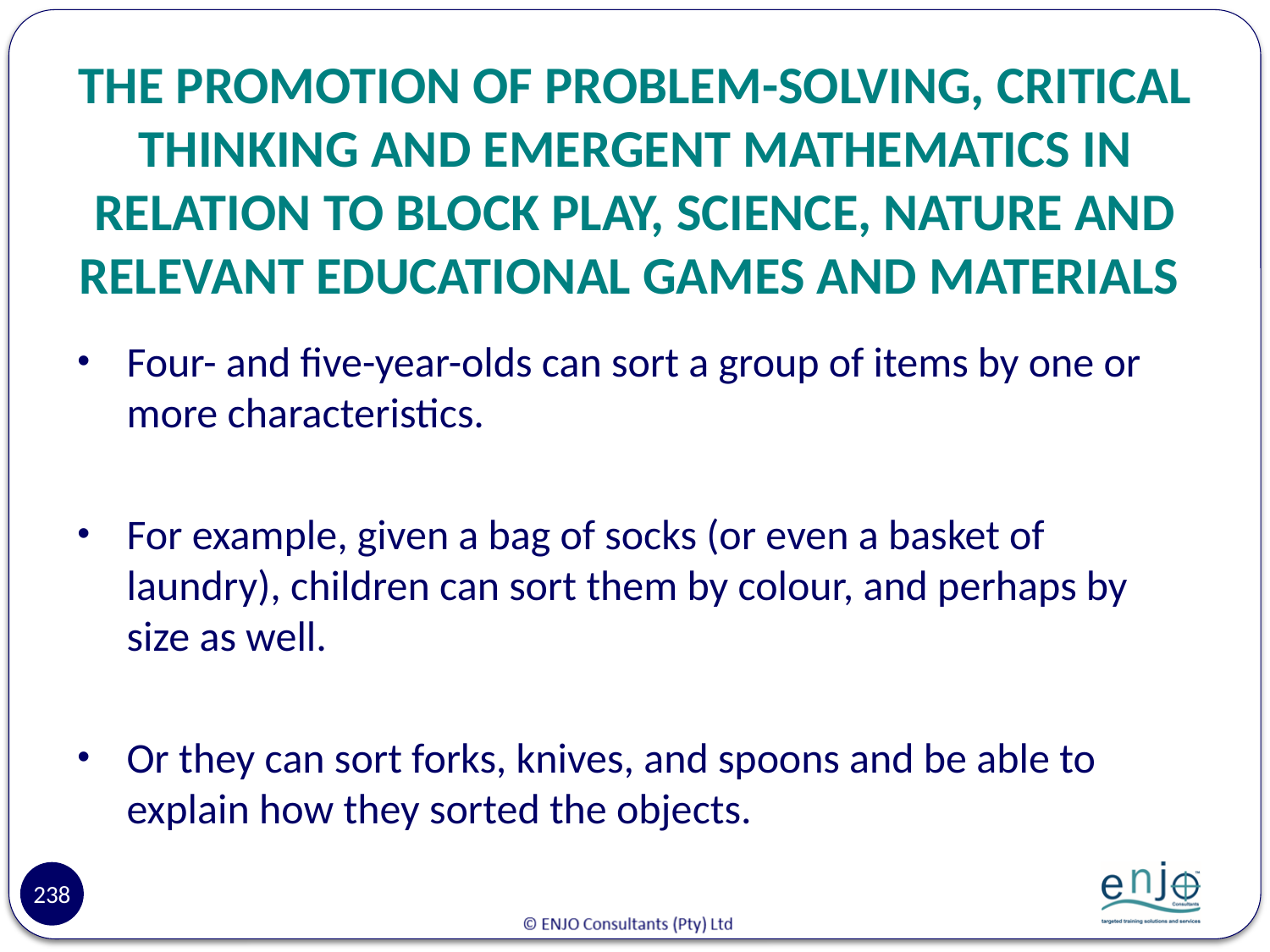

# THE PROMOTION OF PROBLEM-SOLVING, CRITICAL THINKING AND EMERGENT MATHEMATICS IN RELATION TO BLOCK PLAY, SCIENCE, NATURE AND RELEVANT EDUCATIONAL GAMES AND MATERIALS
Four- and five-year-olds can sort a group of items by one or more characteristics.

For example, given a bag of socks (or even a basket of laundry), children can sort them by colour, and perhaps by size as well.

Or they can sort forks, knives, and spoons and be able to explain how they sorted the objects.

238